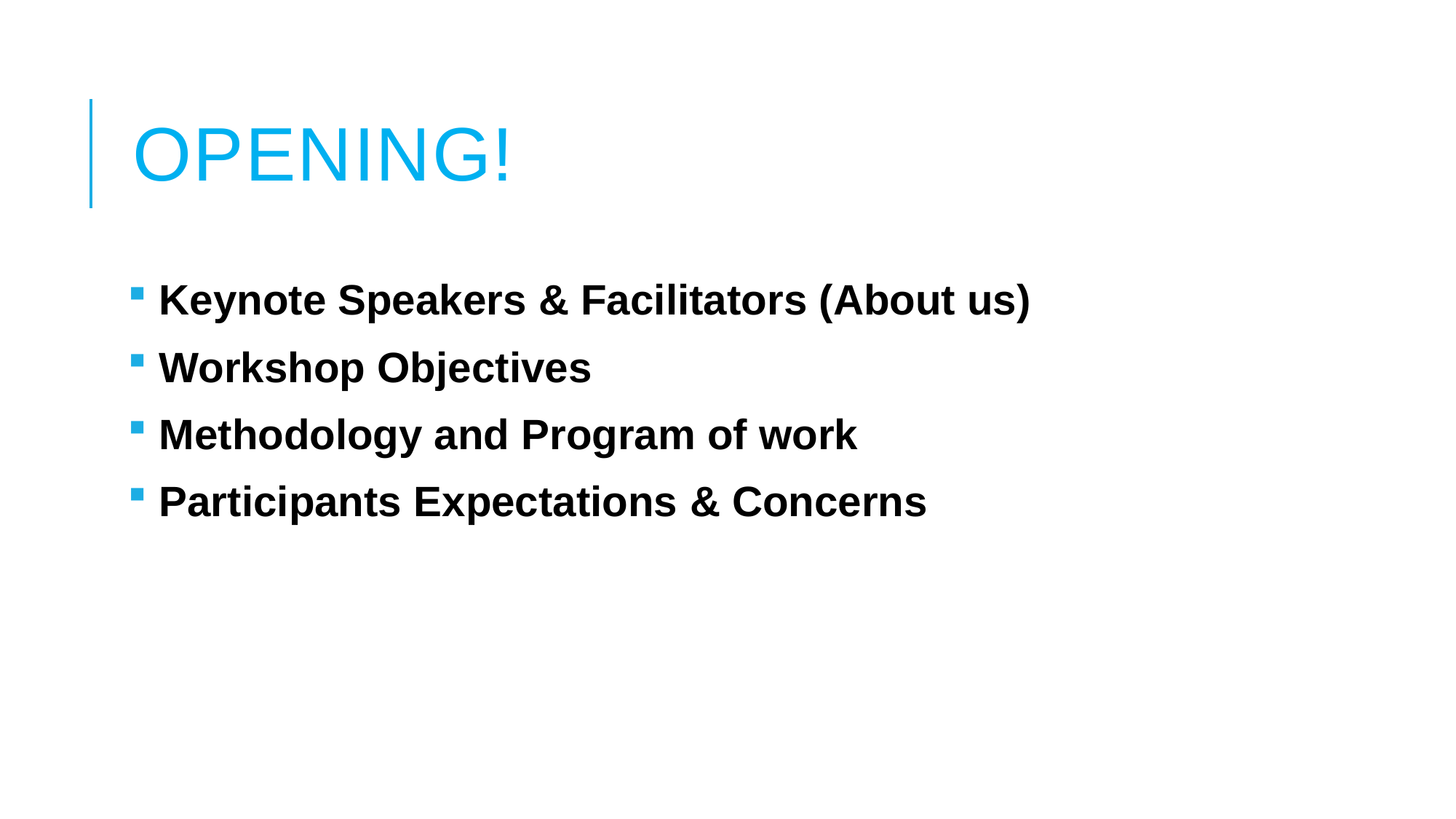

# Opening!
 Keynote Speakers & Facilitators (About us)
 Workshop Objectives
 Methodology and Program of work
 Participants Expectations & Concerns